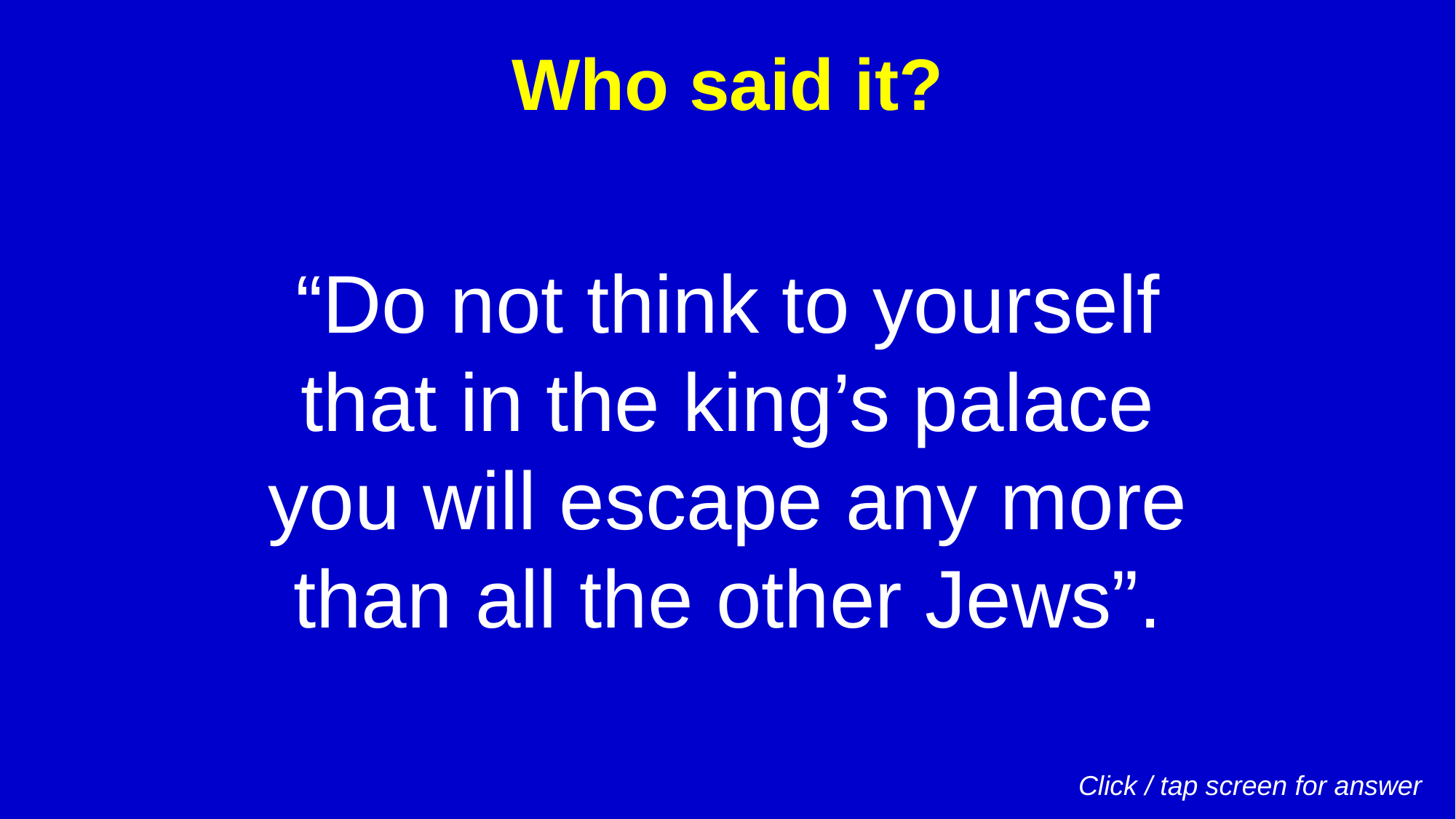

Who said it?
“Do not think to yourself
that in the king’s palace
you will escape any more
than all the other Jews”.
Click / tap screen for answer